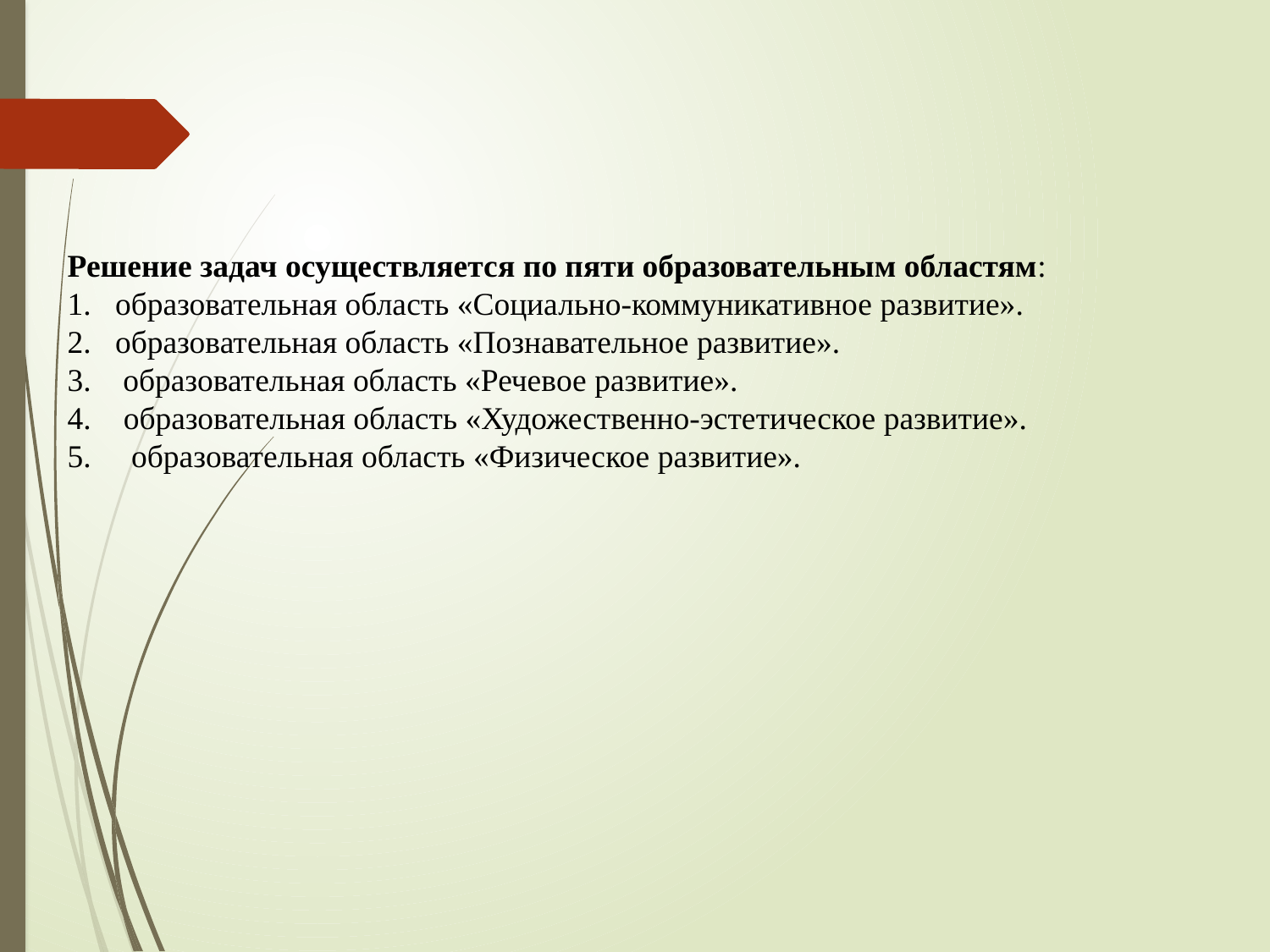

Решение задач осуществляется по пяти образовательным областям:
образовательная область «Социально-коммуникативное развитие».
образовательная область «Познавательное развитие».
 образовательная область «Речевое развитие».
4.    образовательная область «Художественно-эстетическое развитие».
5.     образовательная область «Физическое развитие».